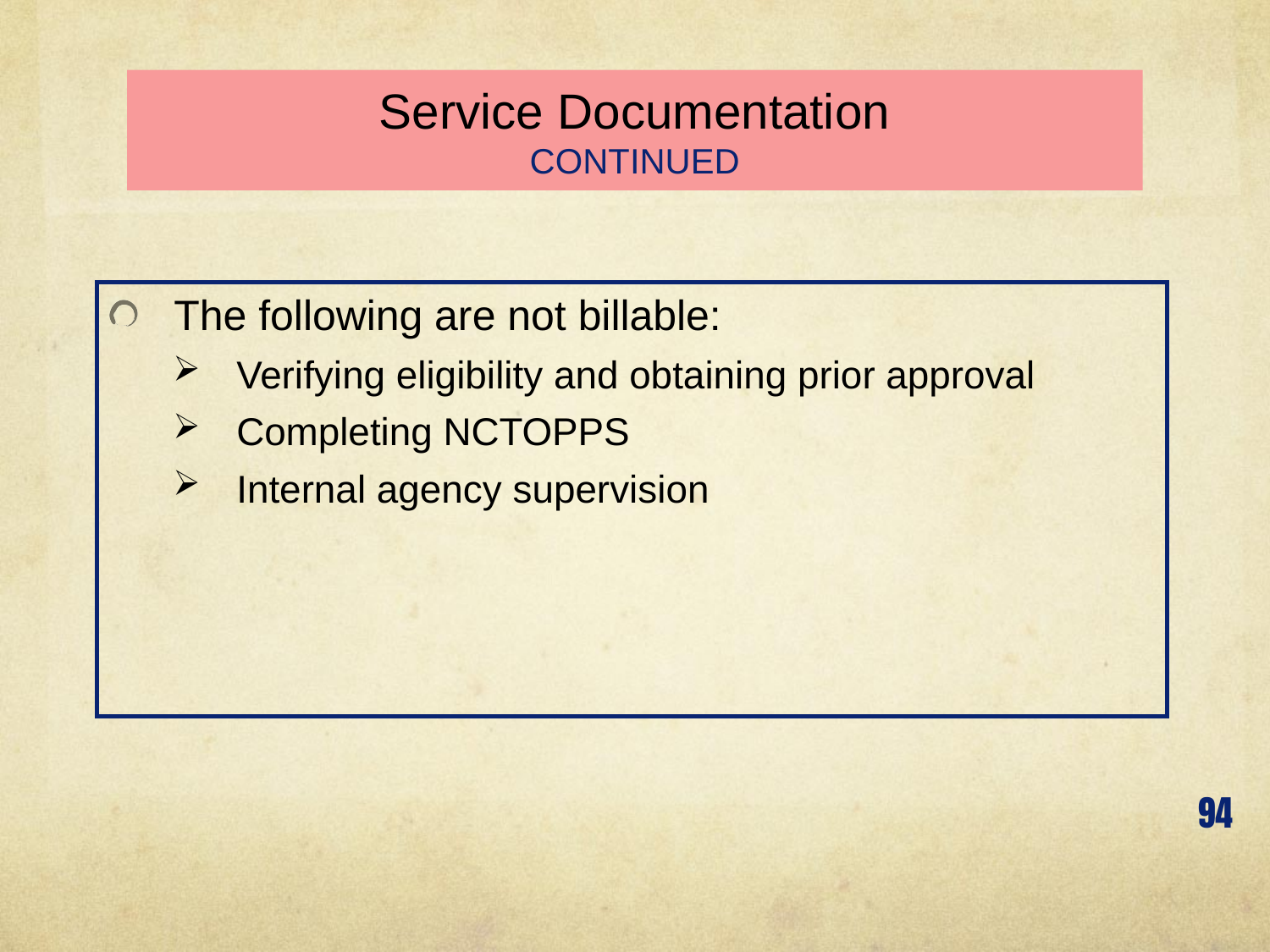

# Service Documentation CONTINUED
The following are not billable:
Verifying eligibility and obtaining prior approval
Completing NCTOPPS
Internal agency supervision
94